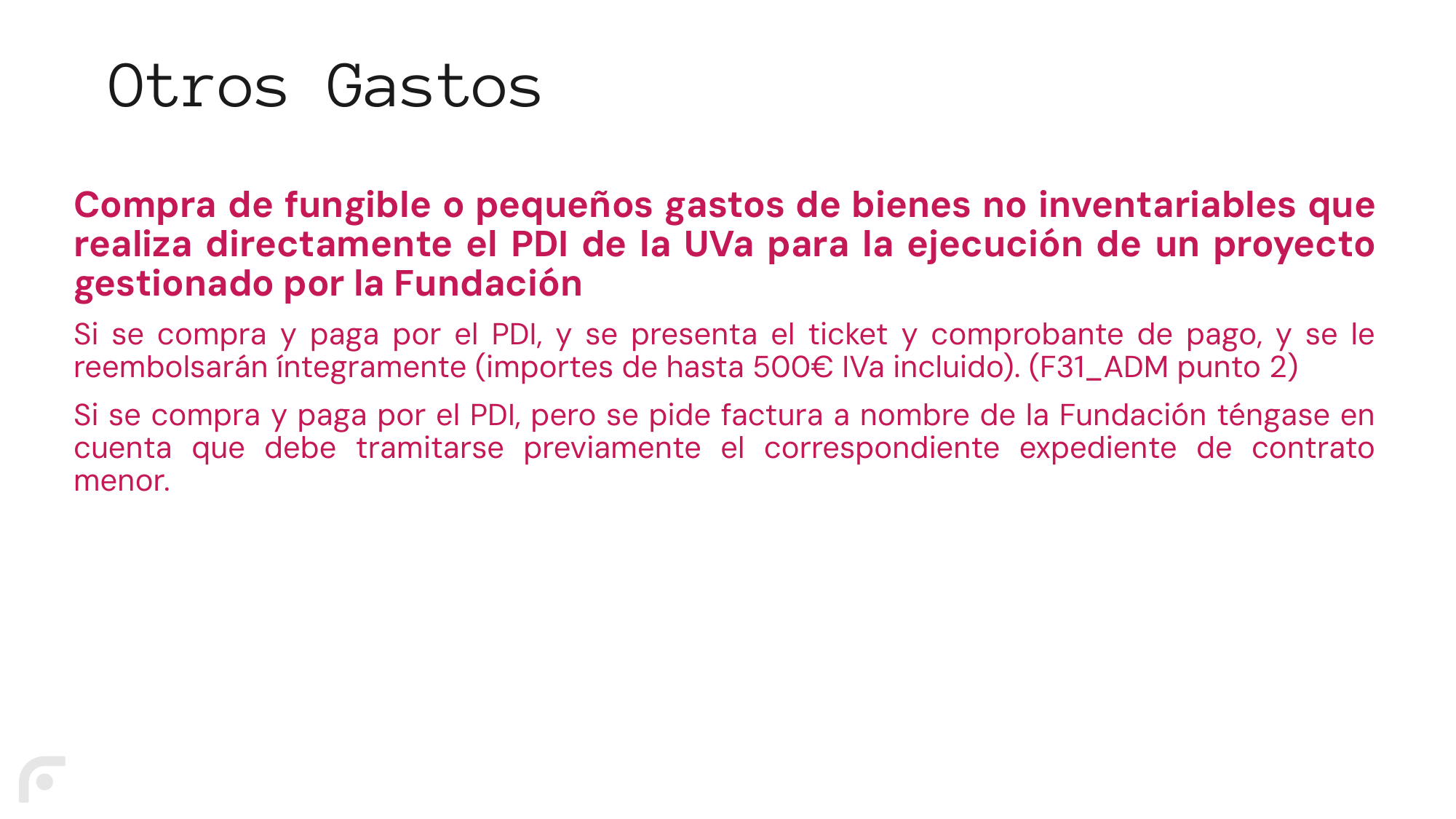

# Otros Gastos
Compra de fungible o pequeños gastos de bienes no inventariables que realiza directamente el PDI de la UVa para la ejecución de un proyecto gestionado por la Fundación
Si se compra y paga por el PDI, y se presenta el ticket y comprobante de pago, y se le reembolsarán íntegramente (importes de hasta 500€ IVa incluido). (F31_ADM punto 2)
Si se compra y paga por el PDI, pero se pide factura a nombre de la Fundación téngase en cuenta que debe tramitarse previamente el correspondiente expediente de contrato menor.